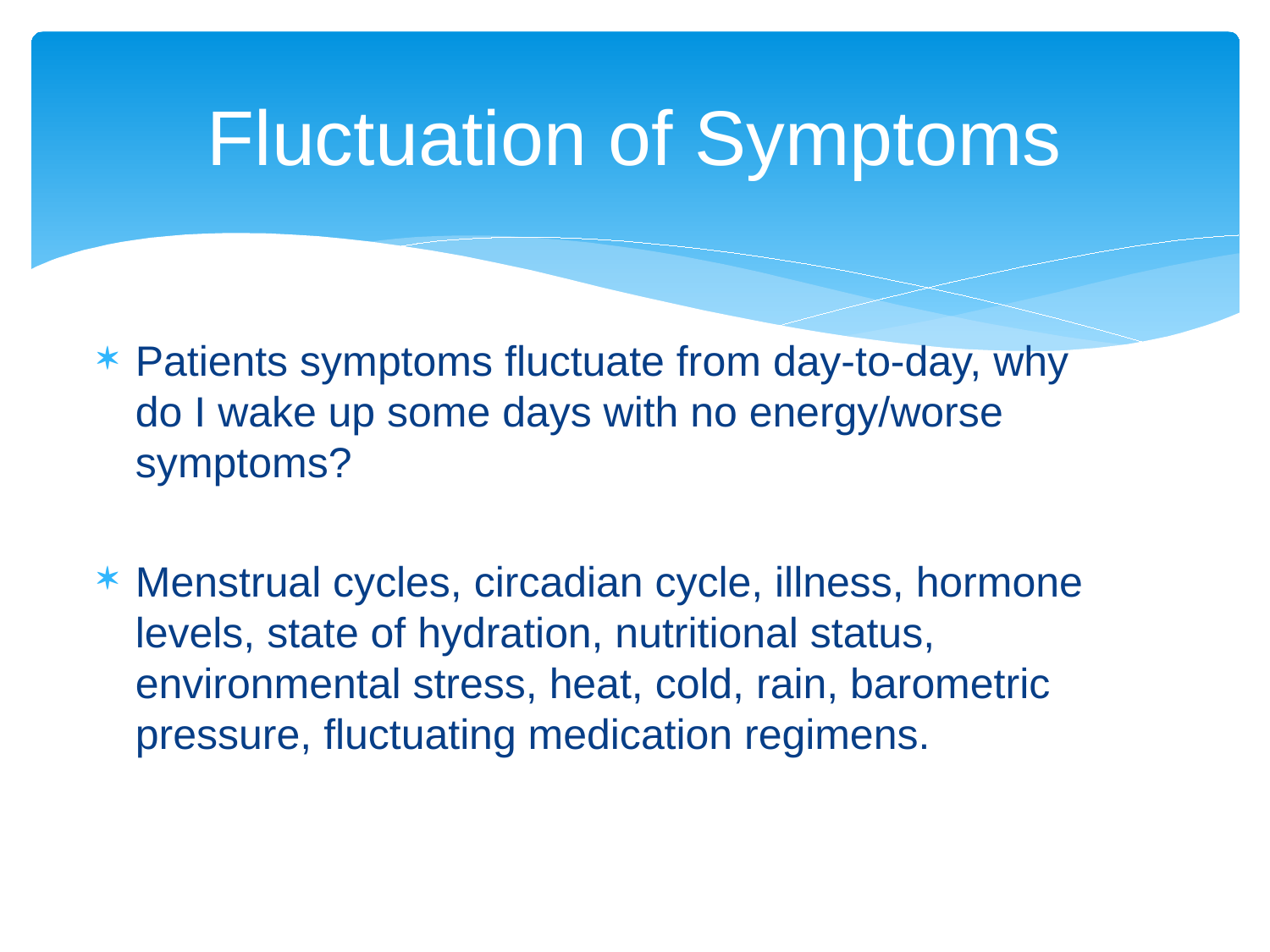

# Fluctuation of Symptoms
Patients symptoms fluctuate from day-to-day, why do I wake up some days with no energy/worse symptoms?

Menstrual cycles, circadian cycle, illness, hormone levels, state of hydration, nutritional status, environmental stress, heat, cold, rain, barometric pressure, fluctuating medication regimens.